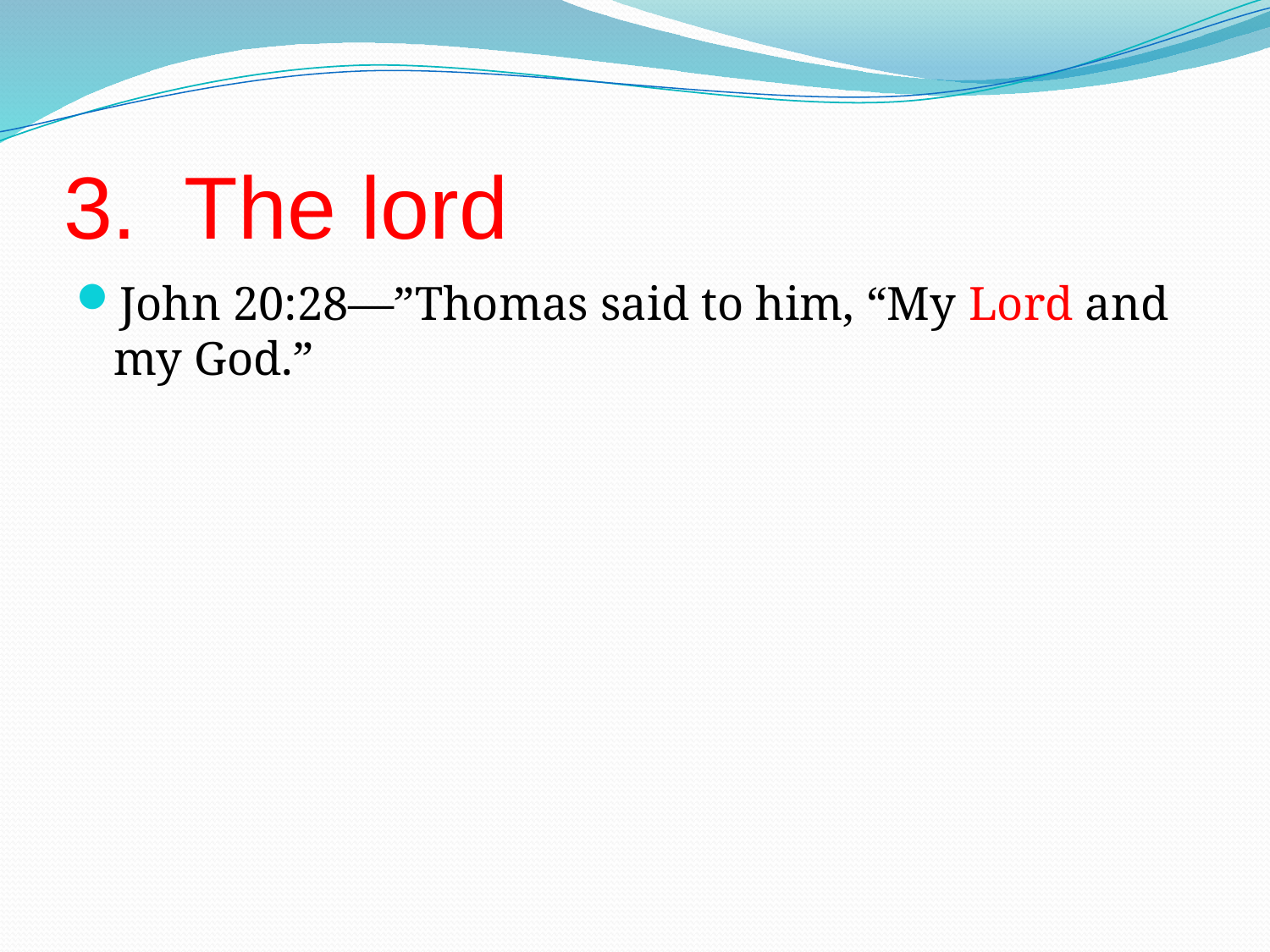

# 3.  The lord
John 20:28—”Thomas said to him, “My Lord and my God.”